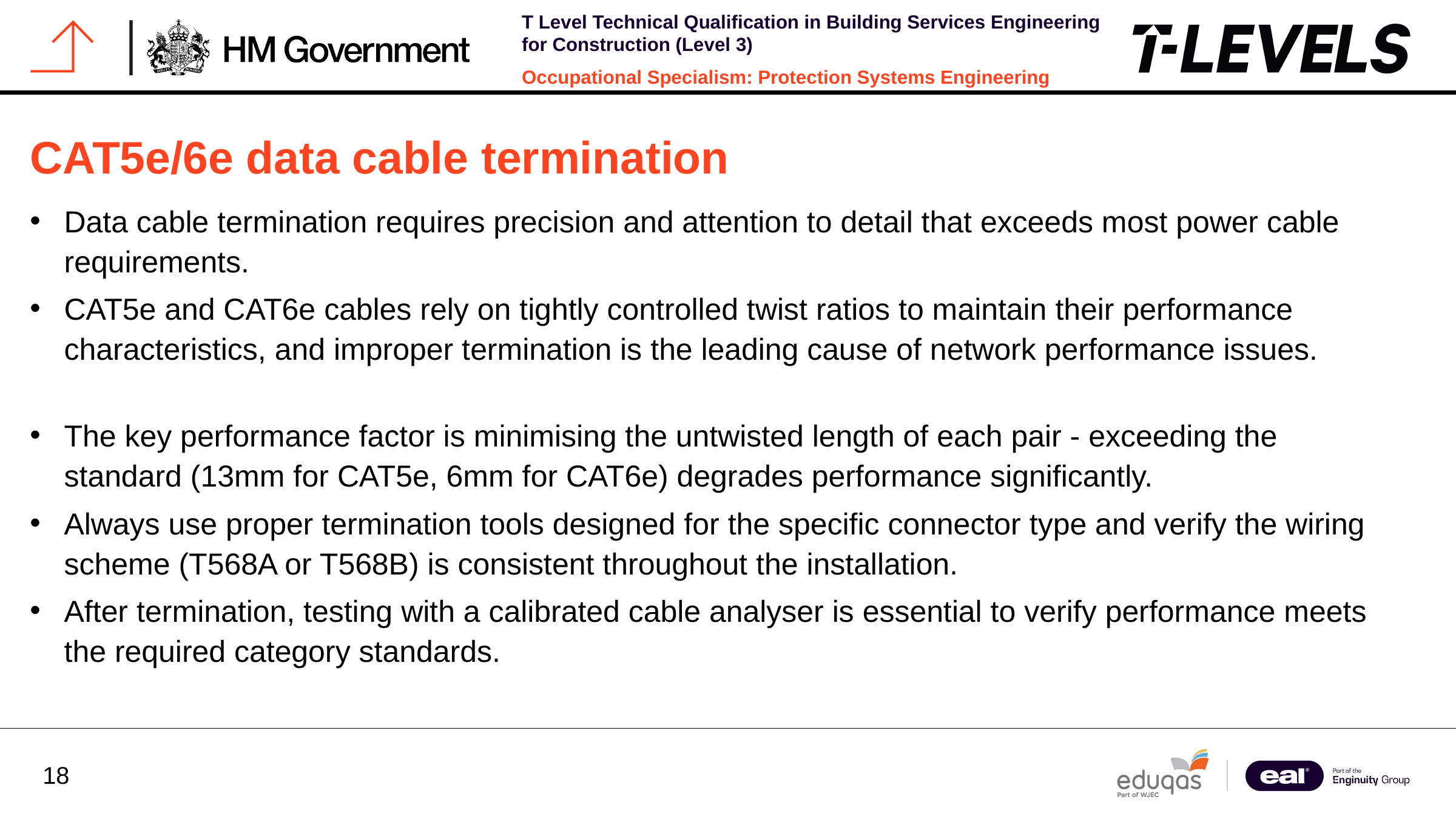

CAT5e/6e data cable termination
Data cable termination requires precision and attention to detail that exceeds most power cable requirements.
CAT5e and CAT6e cables rely on tightly controlled twist ratios to maintain their performance characteristics, and improper termination is the leading cause of network performance issues.
The key performance factor is minimising the untwisted length of each pair - exceeding the standard (13mm for CAT5e, 6mm for CAT6e) degrades performance significantly.
Always use proper termination tools designed for the specific connector type and verify the wiring scheme (T568A or T568B) is consistent throughout the installation.
After termination, testing with a calibrated cable analyser is essential to verify performance meets the required category standards.